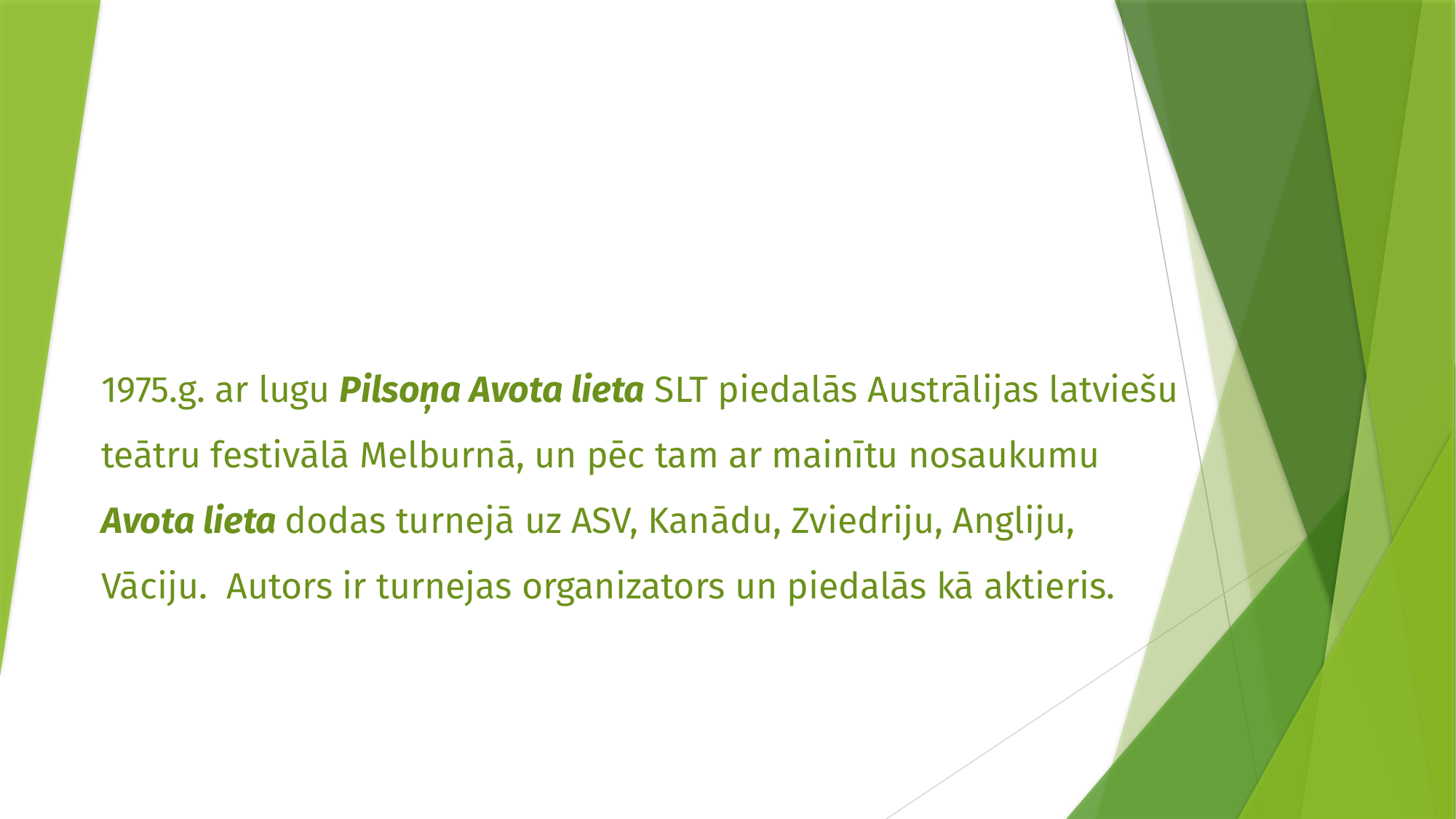

# 1975.g. ar lugu Pilsoņa Avota lieta SLT piedalās Austrālijas latviešu teātru festivālā Melburnā, un pēc tam ar mainītu nosaukumu Avota lieta dodas turnejā uz ASV, Kanādu, Zviedriju, Angliju, Vāciju.  Autors ir turnejas organizators un piedalās kā aktieris.